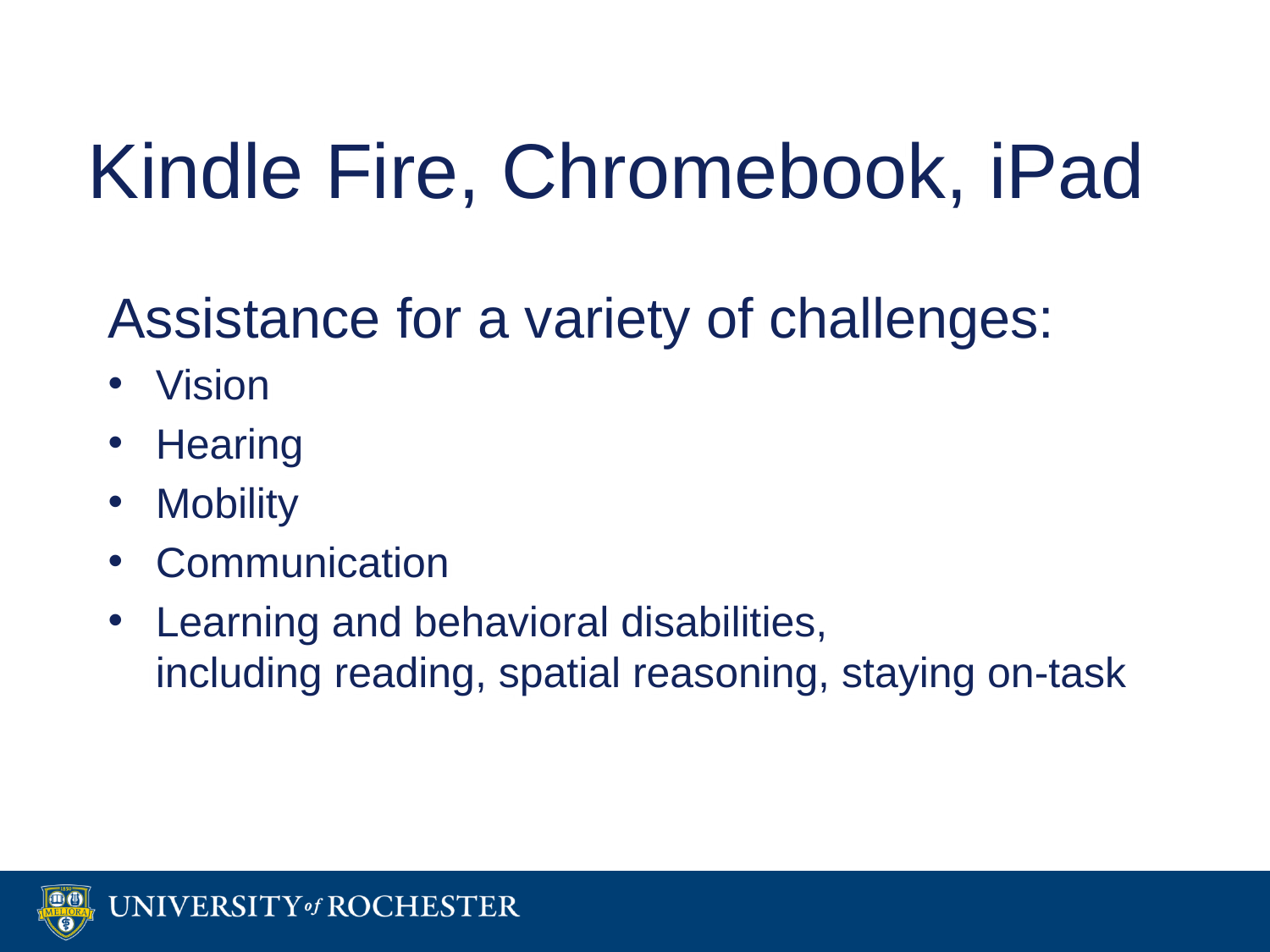

# Kindle Fire, Chromebook, iPad
Assistance for a variety of challenges:
Vision
Hearing
Mobility
Communication
Learning and behavioral disabilities, including reading, spatial reasoning, staying on-task